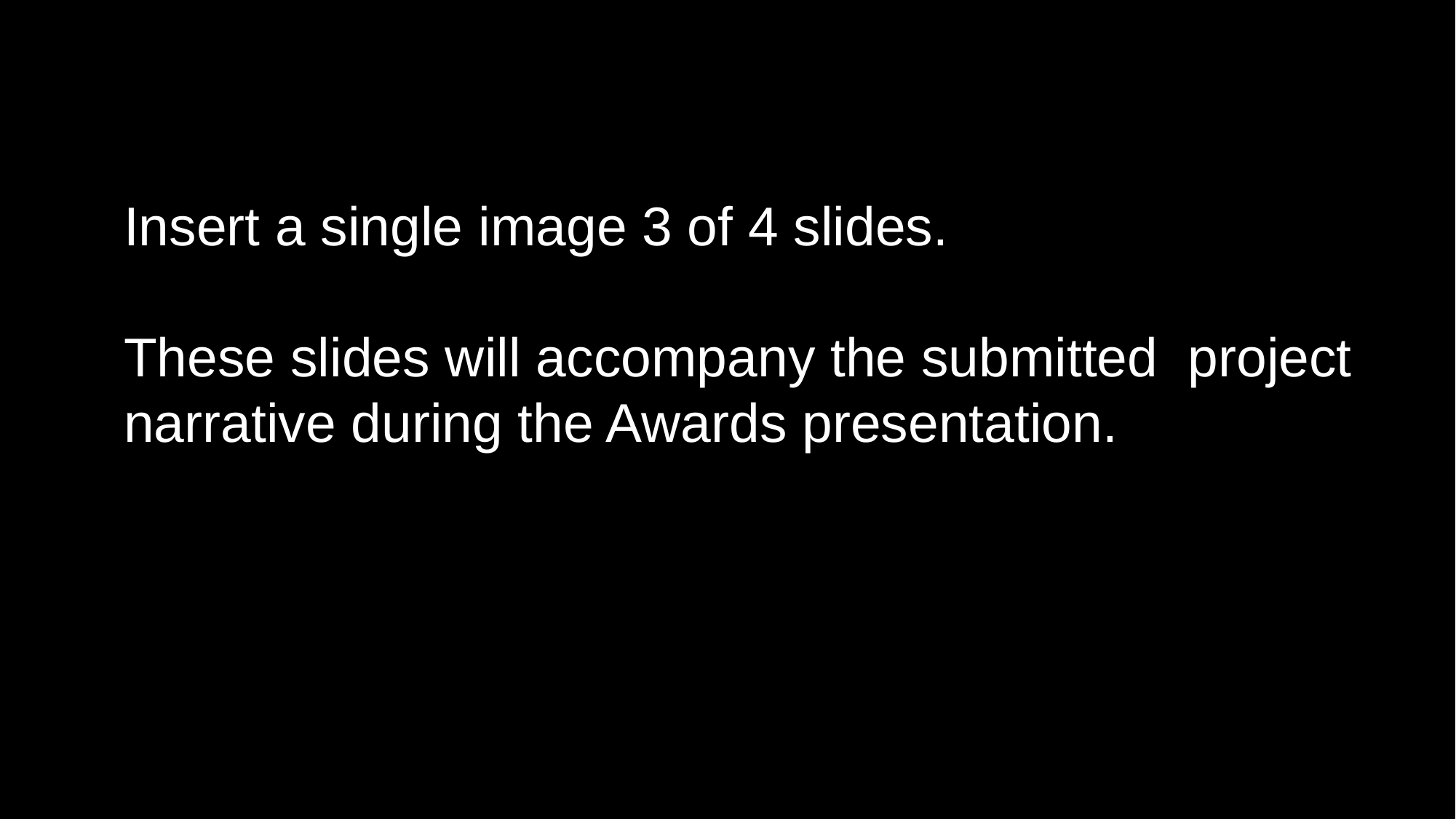

Insert a single image 3 of 4 slides.

These slides will accompany the submitted  project narrative during the Awards presentation.